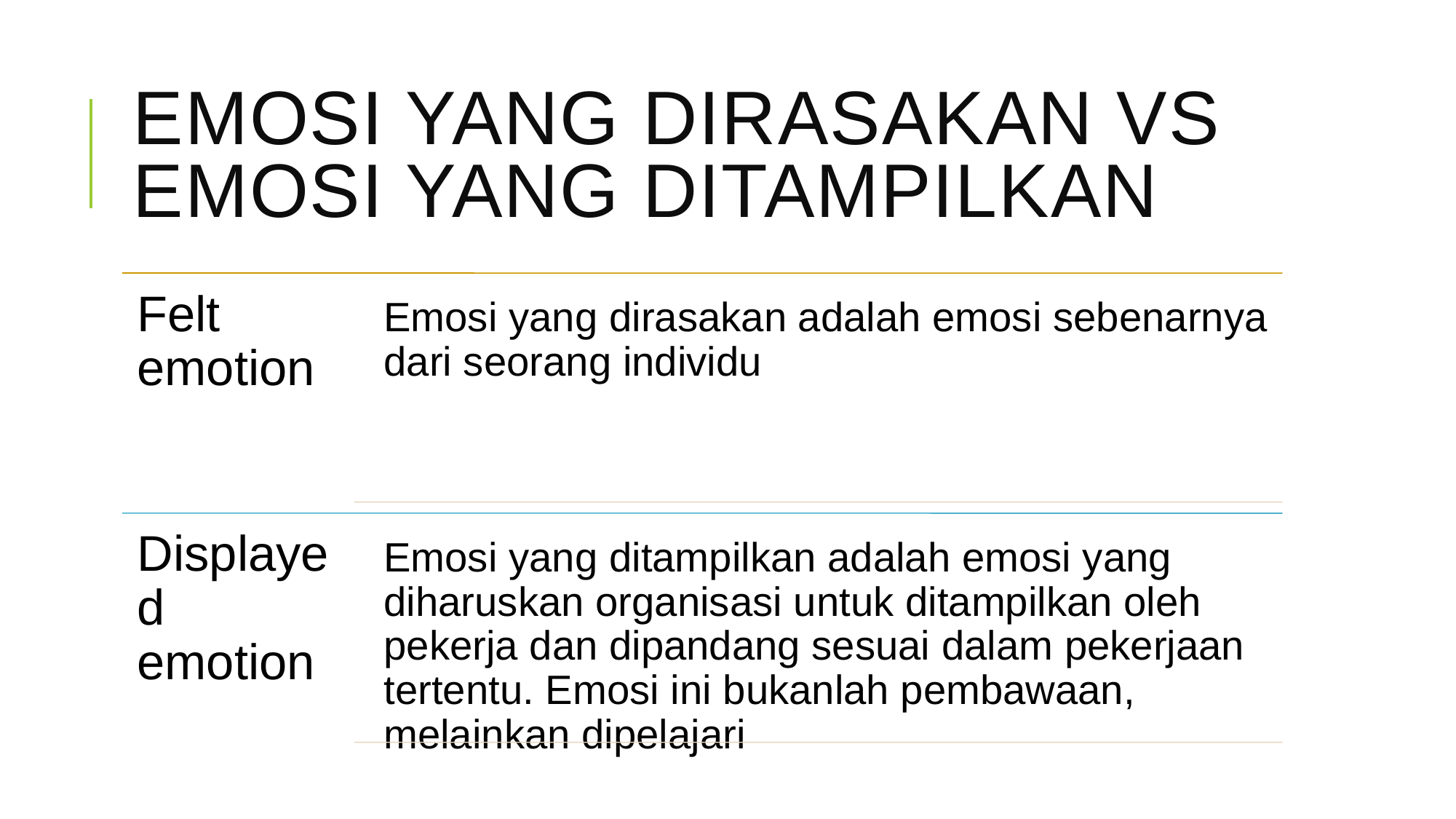

# Emosi yang dirasakan vs emosi yang ditampilkan
Felt emotion
Emosi yang dirasakan adalah emosi sebenarnya dari seorang individu
Displayed emotion
Emosi yang ditampilkan adalah emosi yang diharuskan organisasi untuk ditampilkan oleh pekerja dan dipandang sesuai dalam pekerjaan tertentu. Emosi ini bukanlah pembawaan, melainkan dipelajari